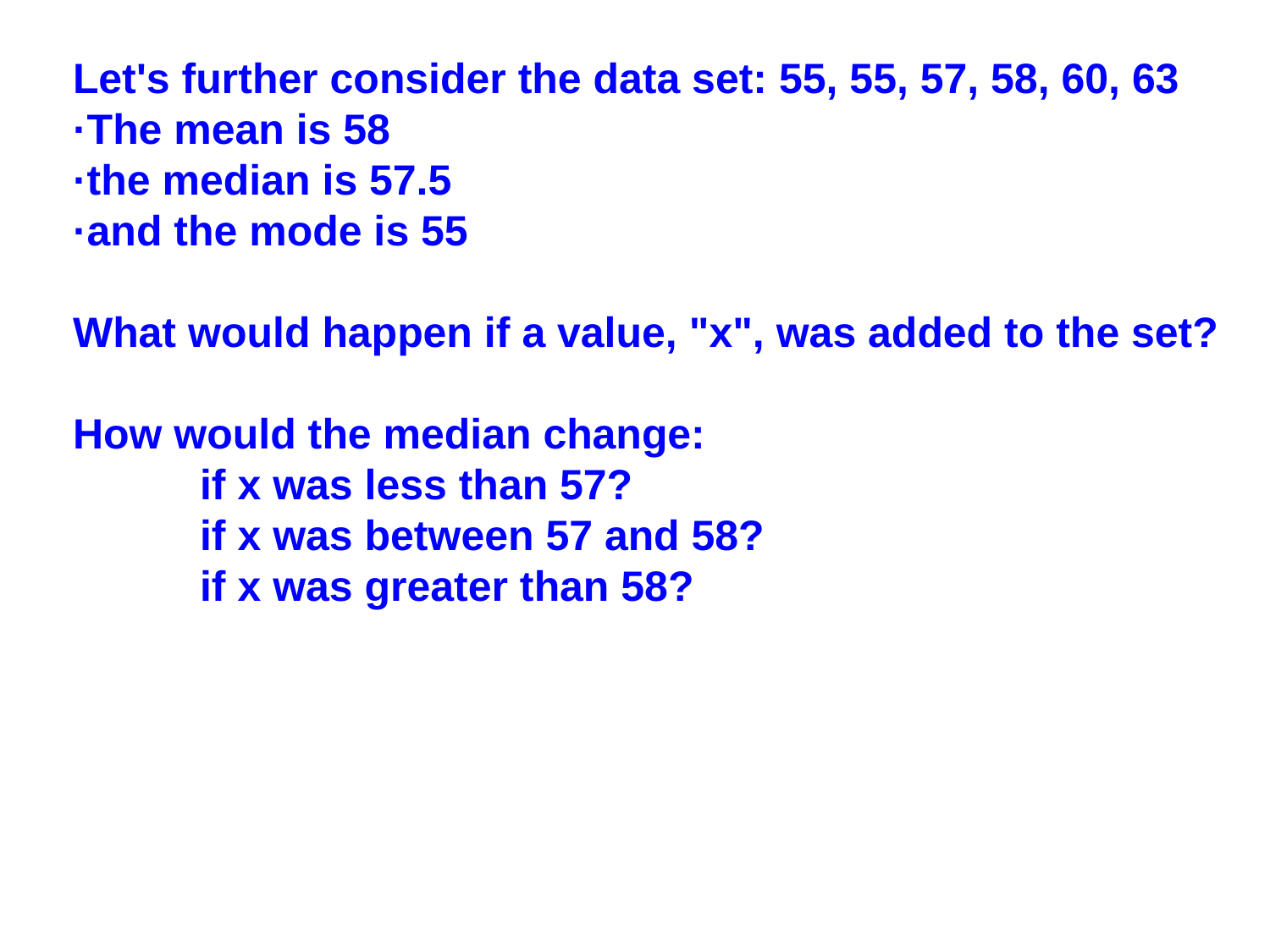

Let's further consider the data set: 55, 55, 57, 58, 60, 63
·The mean is 58
·the median is 57.5
·and the mode is 55

What would happen if a value, "x", was added to the set?

How would the median change:
	if x was less than 57?
	if x was between 57 and 58?
	if x was greater than 58?